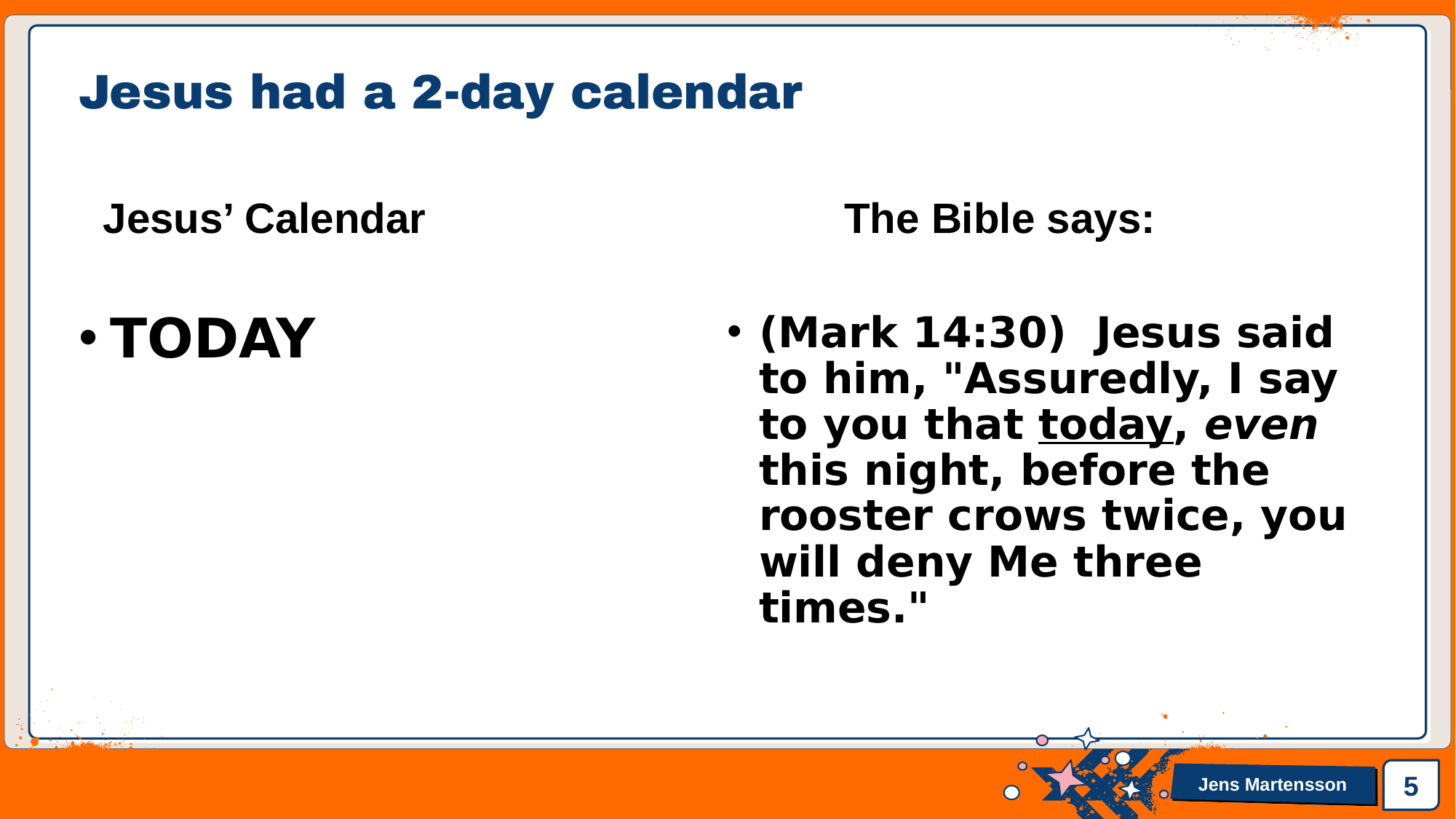

# Jesus had a 2-day calendar
Jesus’ Calendar
The Bible says:
(Mark 14:30)  Jesus said to him, "Assuredly, I say to you that today, even this night, before the rooster crows twice, you will deny Me three times."
TODAY
5